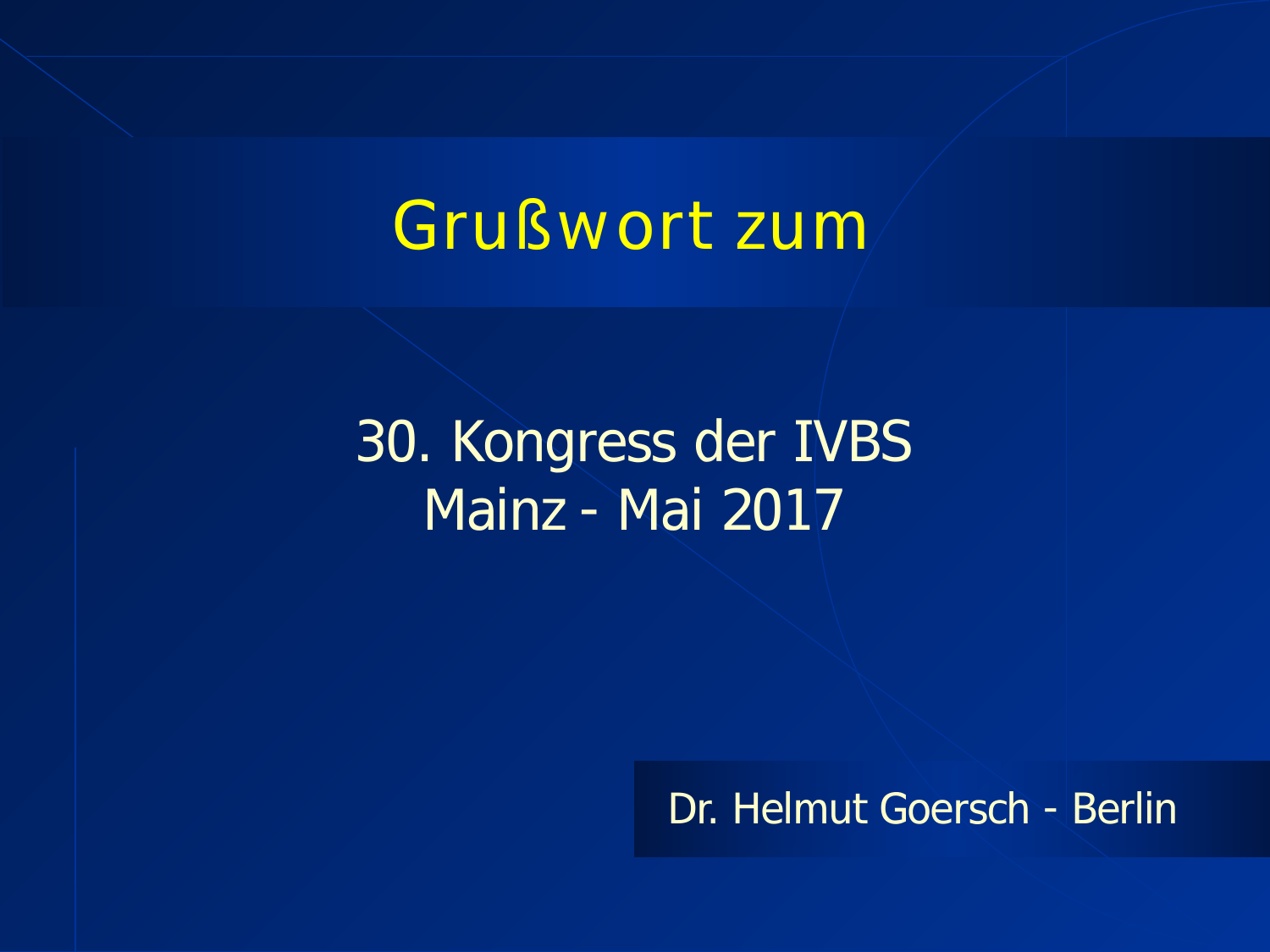

# Grußwort zum
30. Kongress der IVBS
Mainz - Mai 2017
Dr. Helmut Goersch - Berlin